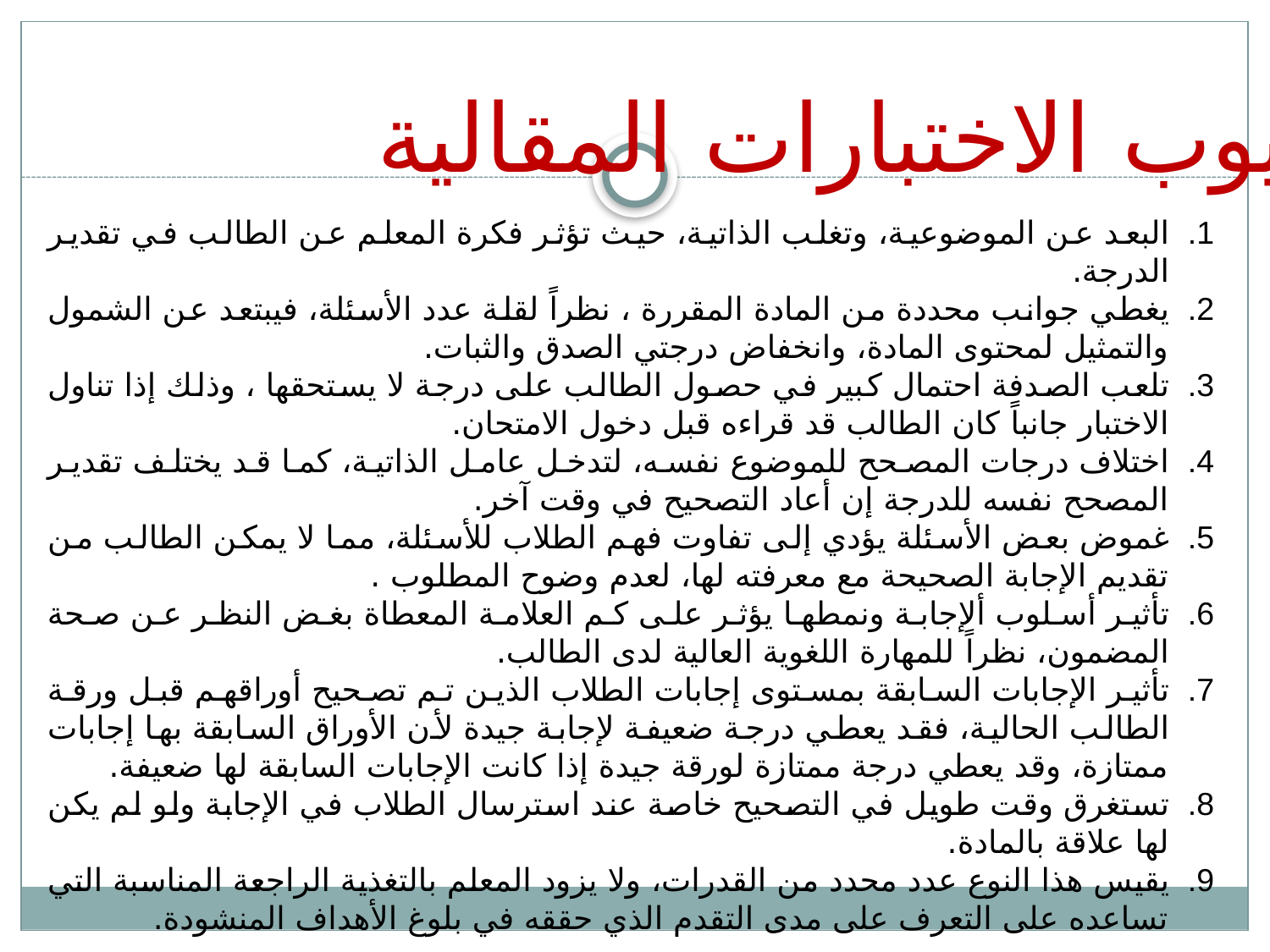

عيوب الاختبارات المقالية
البعد عن الموضوعية، وتغلب الذاتية، حيث تؤثر فكرة المعلم عن الطالب في تقدير الدرجة.
يغطي جوانب محددة من المادة المقررة ، نظراً لقلة عدد الأسئلة، فيبتعد عن الشمول والتمثيل لمحتوى المادة، وانخفاض درجتي الصدق والثبات.
تلعب الصدفة احتمال كبير في حصول الطالب على درجة لا يستحقها ، وذلك إذا تناول الاختبار جانباً كان الطالب قد قراءه قبل دخول الامتحان.
اختلاف درجات المصحح للموضوع نفسه، لتدخل عامل الذاتية، كما قد يختلف تقدير المصحح نفسه للدرجة إن أعاد التصحيح في وقت آخر.
غموض بعض الأسئلة يؤدي إلى تفاوت فهم الطلاب للأسئلة، مما لا يمكن الطالب من تقديم الإجابة الصحيحة مع معرفته لها، لعدم وضوح المطلوب .
تأثير أسلوب ألإجابة ونمطها يؤثر على كم العلامة المعطاة بغض النظر عن صحة المضمون، نظراً للمهارة اللغوية العالية لدى الطالب.
تأثير الإجابات السابقة بمستوى إجابات الطلاب الذين تم تصحيح أوراقهم قبل ورقة الطالب الحالية، فقد يعطي درجة ضعيفة لإجابة جيدة لأن الأوراق السابقة بها إجابات ممتازة، وقد يعطي درجة ممتازة لورقة جيدة إذا كانت الإجابات السابقة لها ضعيفة.
تستغرق وقت طويل في التصحيح خاصة عند استرسال الطلاب في الإجابة ولو لم يكن لها علاقة بالمادة.
يقيس هذا النوع عدد محدد من القدرات، ولا يزود المعلم بالتغذية الراجعة المناسبة التي تساعده على التعرف على مدى التقدم الذي حققه في بلوغ الأهداف المنشودة.